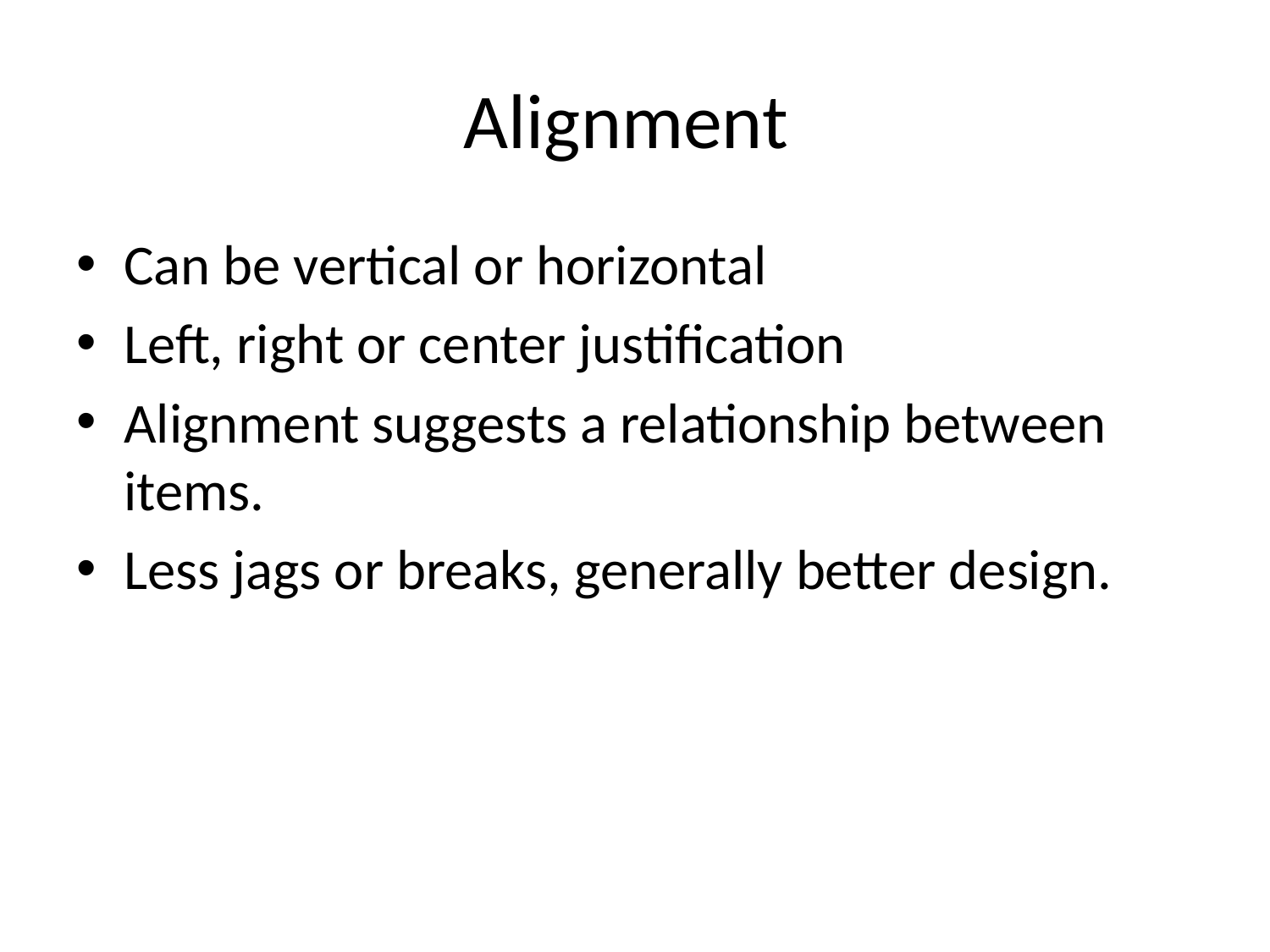

# Alignment
Can be vertical or horizontal
Left, right or center justification
Alignment suggests a relationship between items.
Less jags or breaks, generally better design.